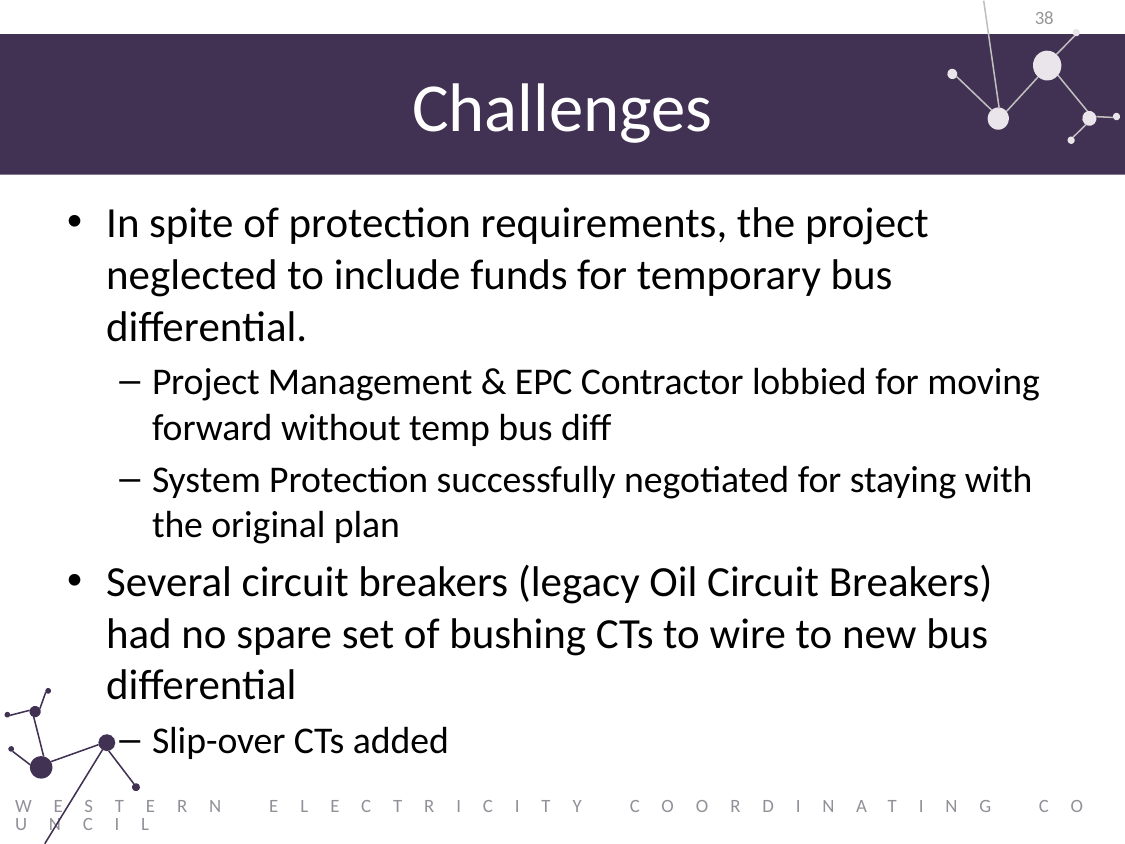

38
# Challenges
In spite of protection requirements, the project neglected to include funds for temporary bus differential.
Project Management & EPC Contractor lobbied for moving forward without temp bus diff
System Protection successfully negotiated for staying with the original plan
Several circuit breakers (legacy Oil Circuit Breakers) had no spare set of bushing CTs to wire to new bus differential
Slip-over CTs added

Western Electricity Coordinating Council